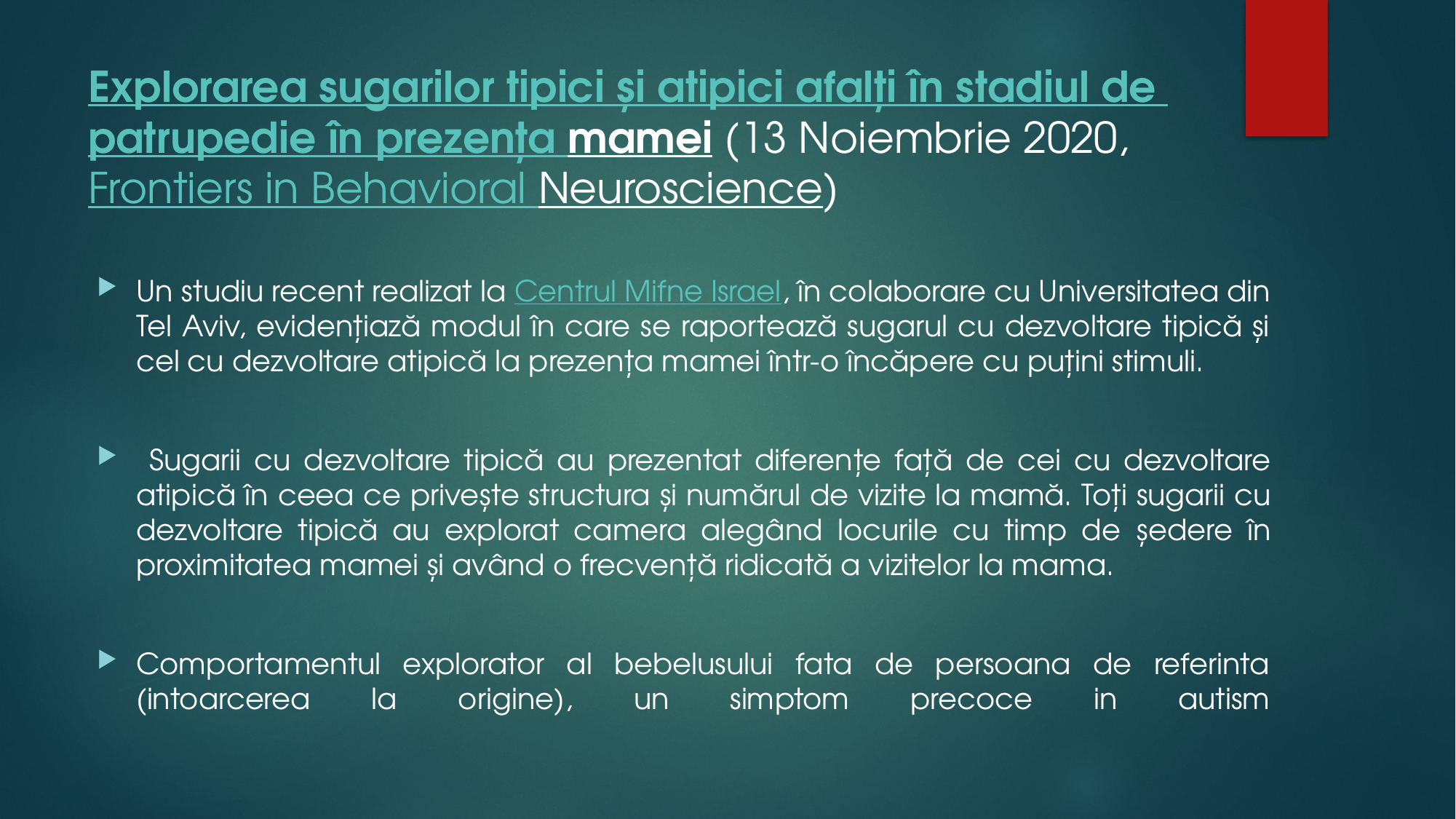

# Explorarea sugarilor tipici şi atipici afalţi în stadiul de patrupedie în prezenţa mamei (13 Noiembrie 2020, Frontiers in Behavioral Neuroscience)
Un studiu recent realizat la Centrul Mifne Israel, în colaborare cu Universitatea din Tel Aviv, evidențiază modul în care se raportează sugarul cu dezvoltare tipică şi cel cu dezvoltare atipică la prezența mamei într-o încăpere cu puţini stimuli.

 Sugarii cu dezvoltare tipică au prezentat diferențe față de cei cu dezvoltare atipică în ceea ce privește structura și numărul de vizite la mamă. Toți sugarii cu dezvoltare tipică au explorat camera alegând locurile cu timp de ședere în proximitatea mamei și având o frecvență ridicată a vizitelor la mama.

Comportamentul explorator al bebelusului fata de persoana de referinta (intoarcerea la origine), un simptom precoce in autism